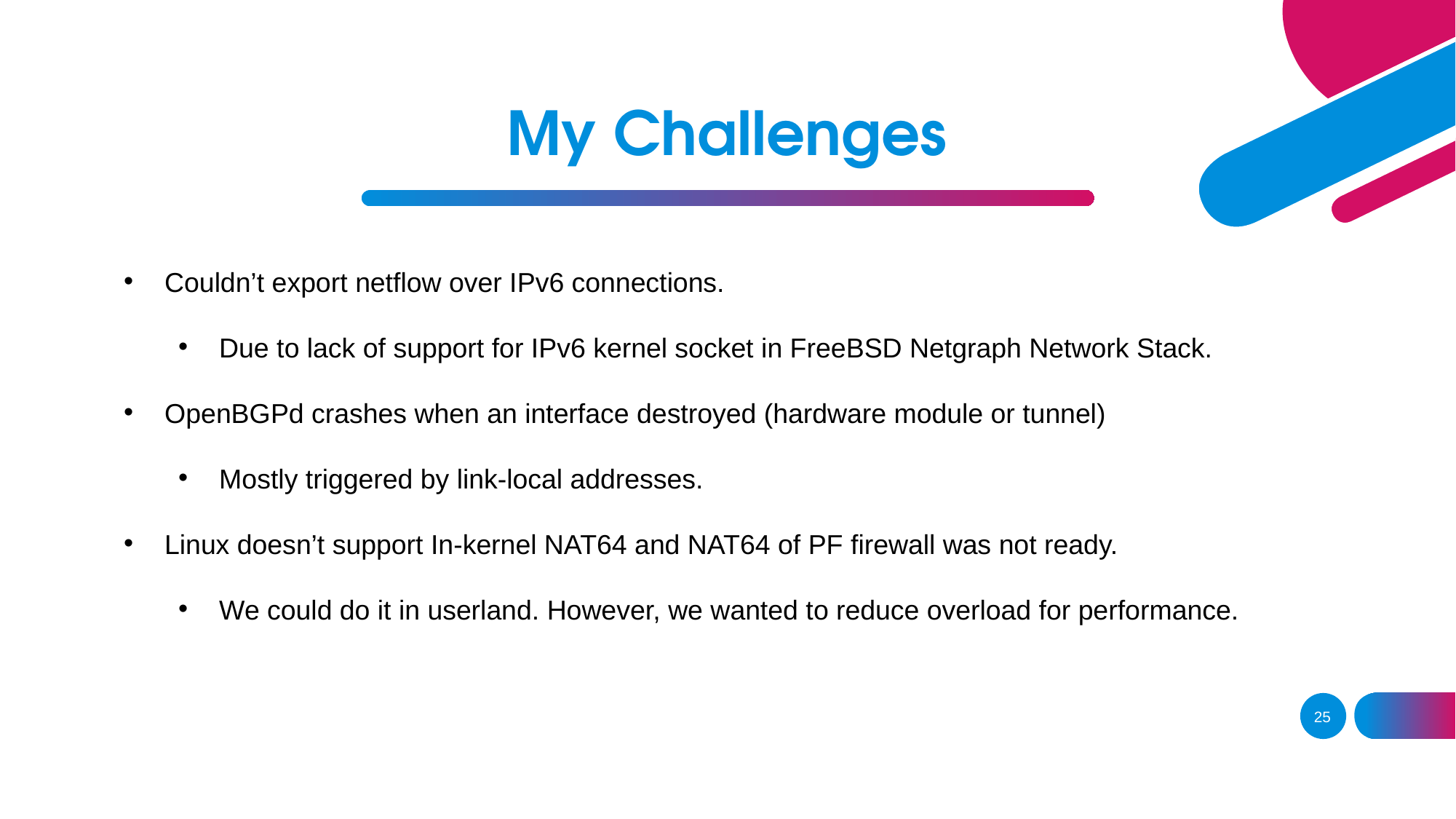

# My Challenges
Couldn’t export netflow over IPv6 connections.
Due to lack of support for IPv6 kernel socket in FreeBSD Netgraph Network Stack.
OpenBGPd crashes when an interface destroyed (hardware module or tunnel)
Mostly triggered by link-local addresses.
Linux doesn’t support In-kernel NAT64 and NAT64 of PF firewall was not ready.
We could do it in userland. However, we wanted to reduce overload for performance.
25